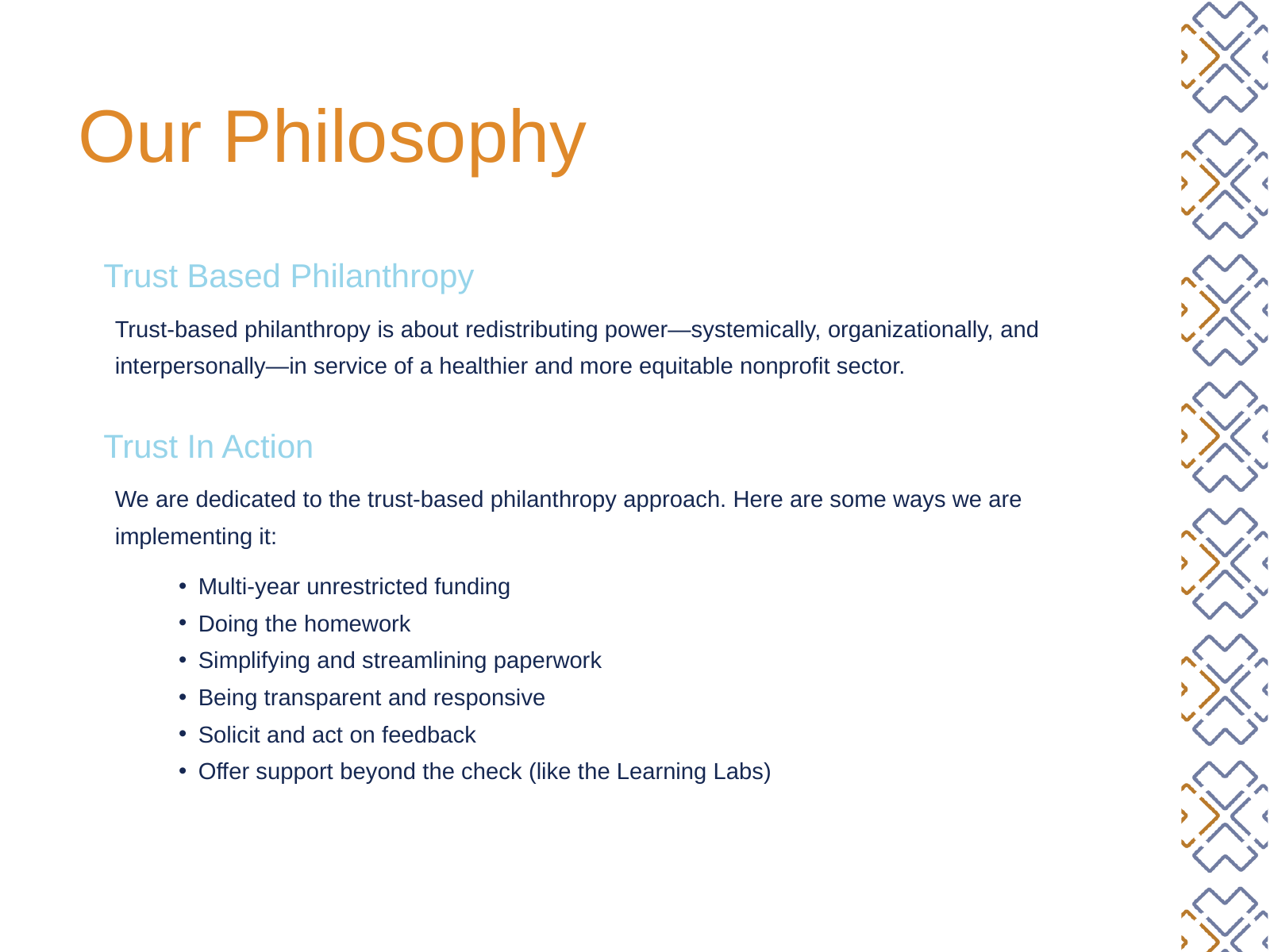

Our Philosophy
Trust Based Philanthropy
Trust-based philanthropy is about redistributing power—systemically, organizationally, and interpersonally—in service of a healthier and more equitable nonprofit sector.
Trust In Action
We are dedicated to the trust-based philanthropy approach. Here are some ways we are implementing it:
Multi-year unrestricted funding
Doing the homework
Simplifying and streamlining paperwork
Being transparent and responsive
Solicit and act on feedback
Offer support beyond the check (like the Learning Labs)